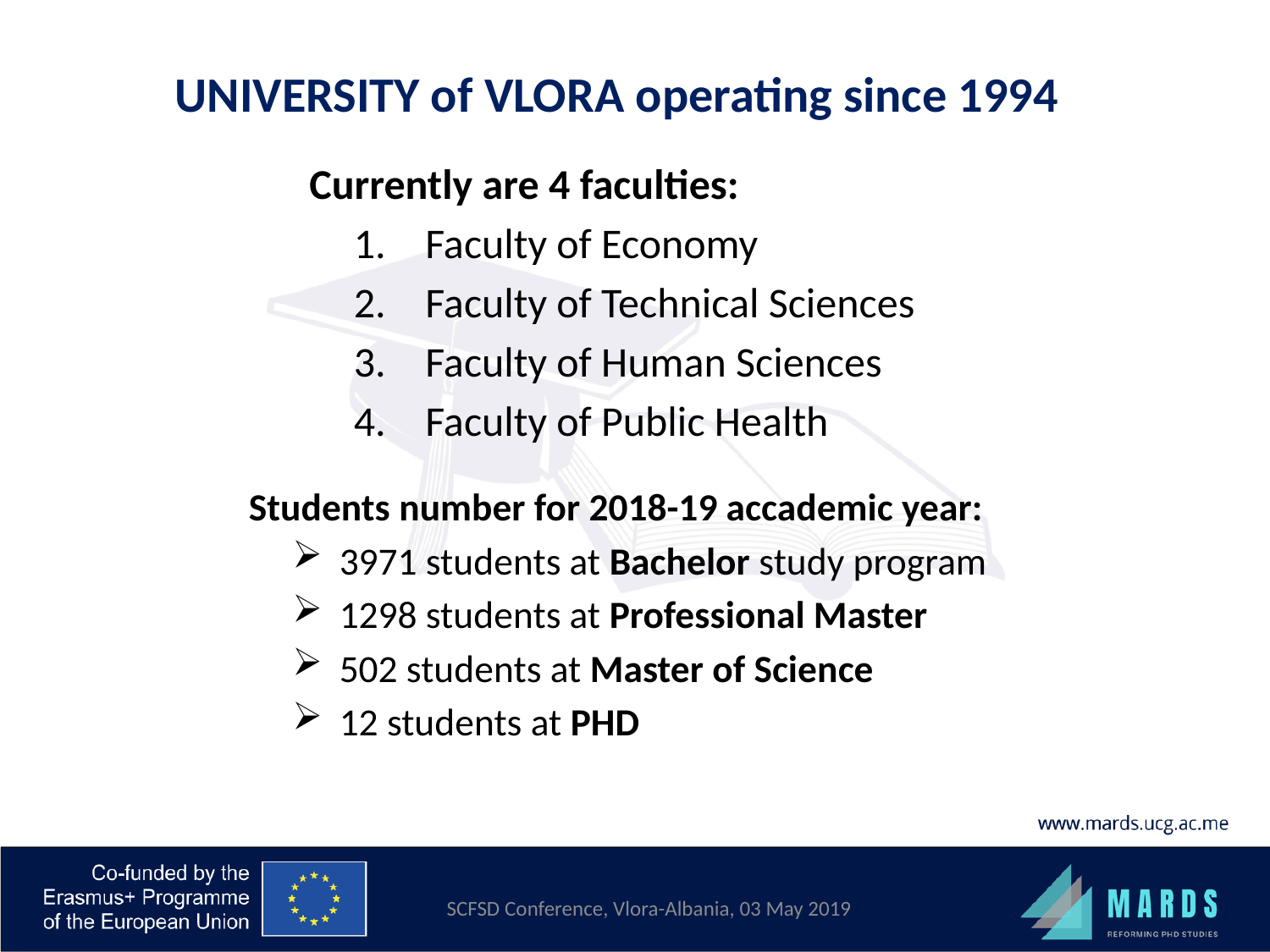

# UNIVERSITY of VLORA operating since 1994
Currently are 4 faculties:
Faculty of Economy
Faculty of Technical Sciences
Faculty of Human Sciences
Faculty of Public Health
Students number for 2018-19 accademic year:
3971 students at Bachelor study program
1298 students at Professional Master
502 students at Master of Science
12 students at PHD
SCFSD Conference, Vlora-Albania, 03 May 2019